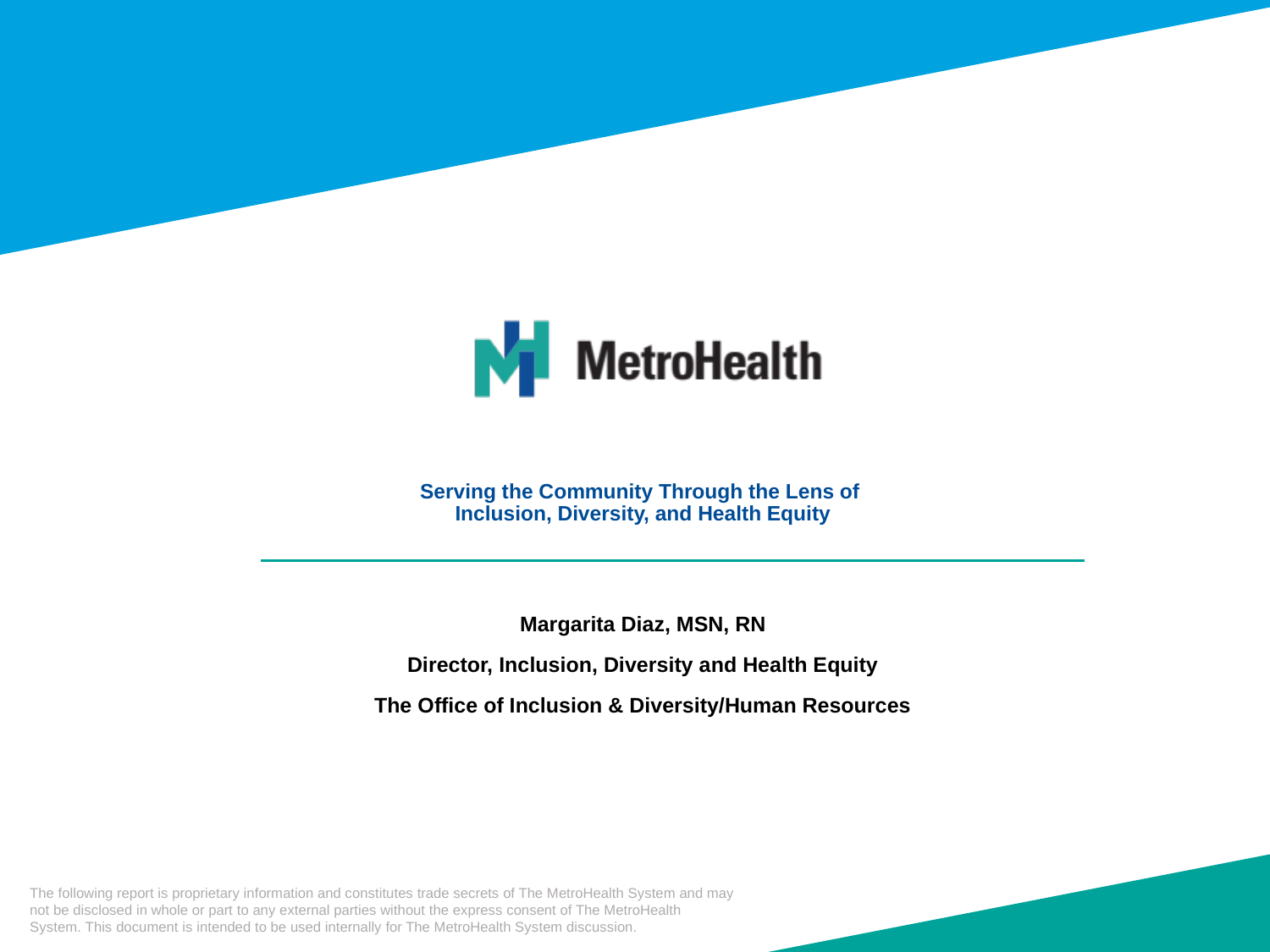

# Serving the Community Through the Lens of Inclusion, Diversity, and Health Equity
Margarita Diaz, MSN, RN
Director, Inclusion, Diversity and Health Equity
The Office of Inclusion & Diversity/Human Resources